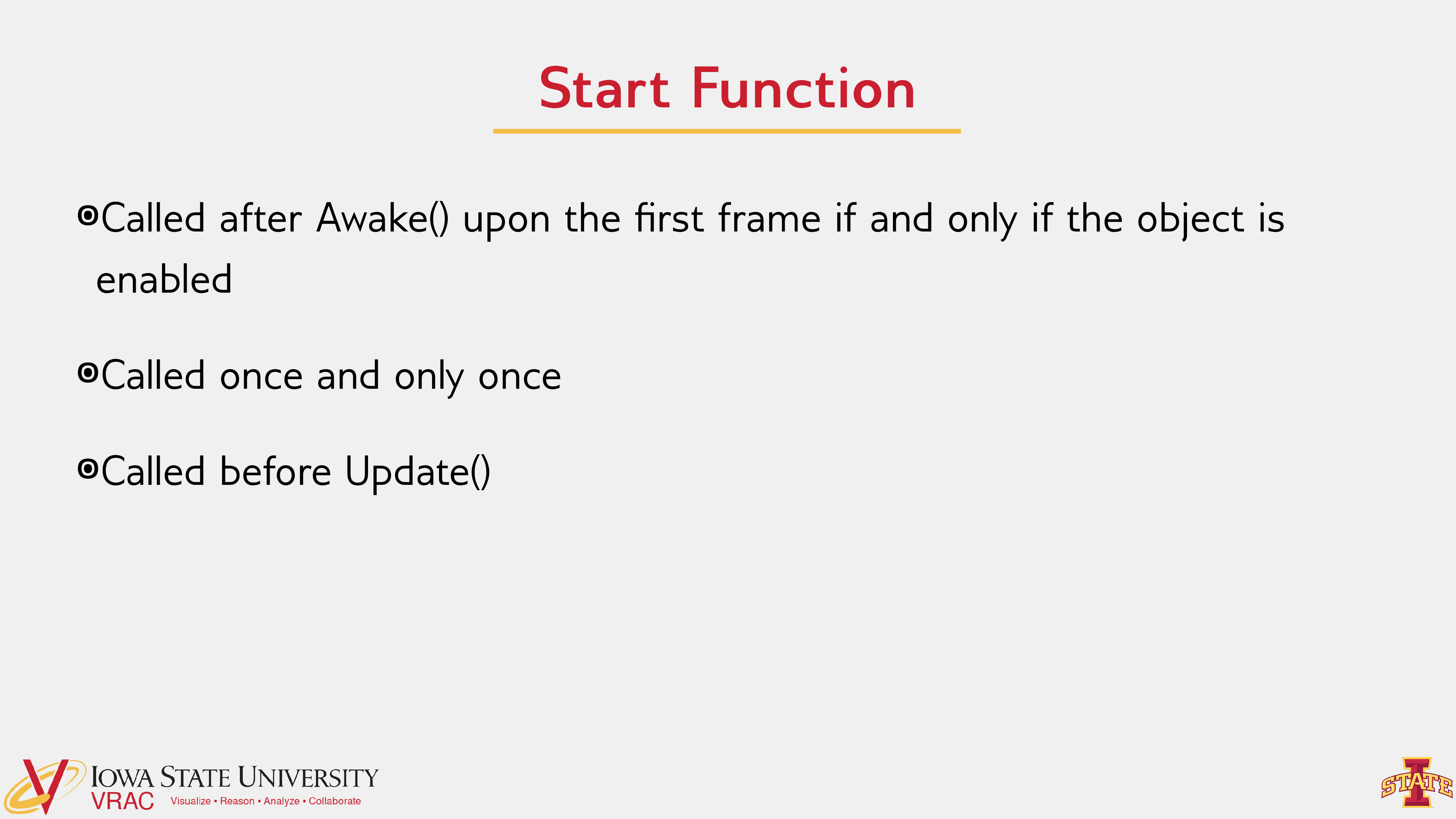

# Start Function
Called after Awake() upon the first frame if and only if the object is enabled
Called once and only once
Called before Update()